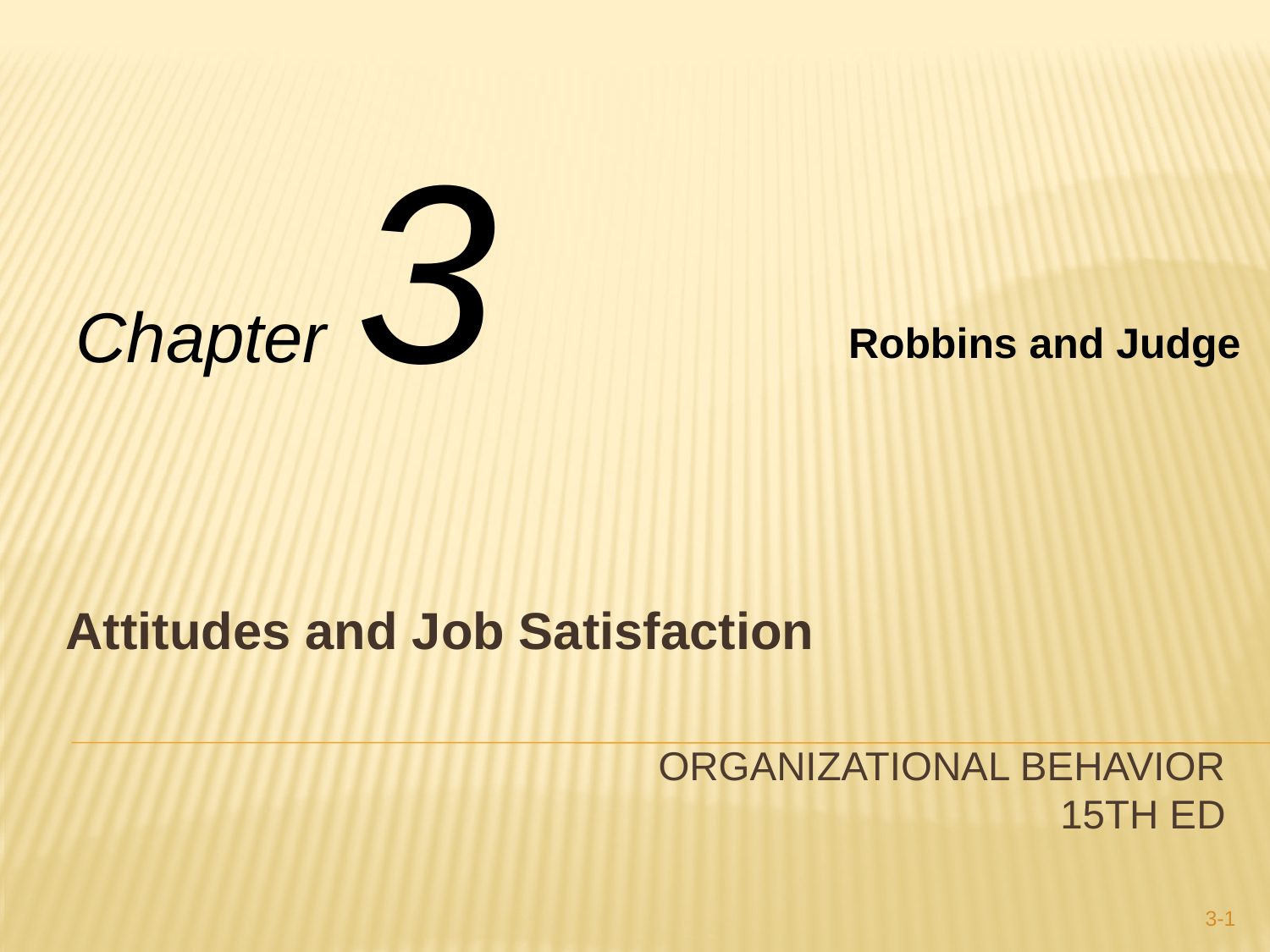

Chapter 3
Robbins and Judge

Attitudes and Job Satisfaction
# Organizational Behavior 15th Ed
3-1